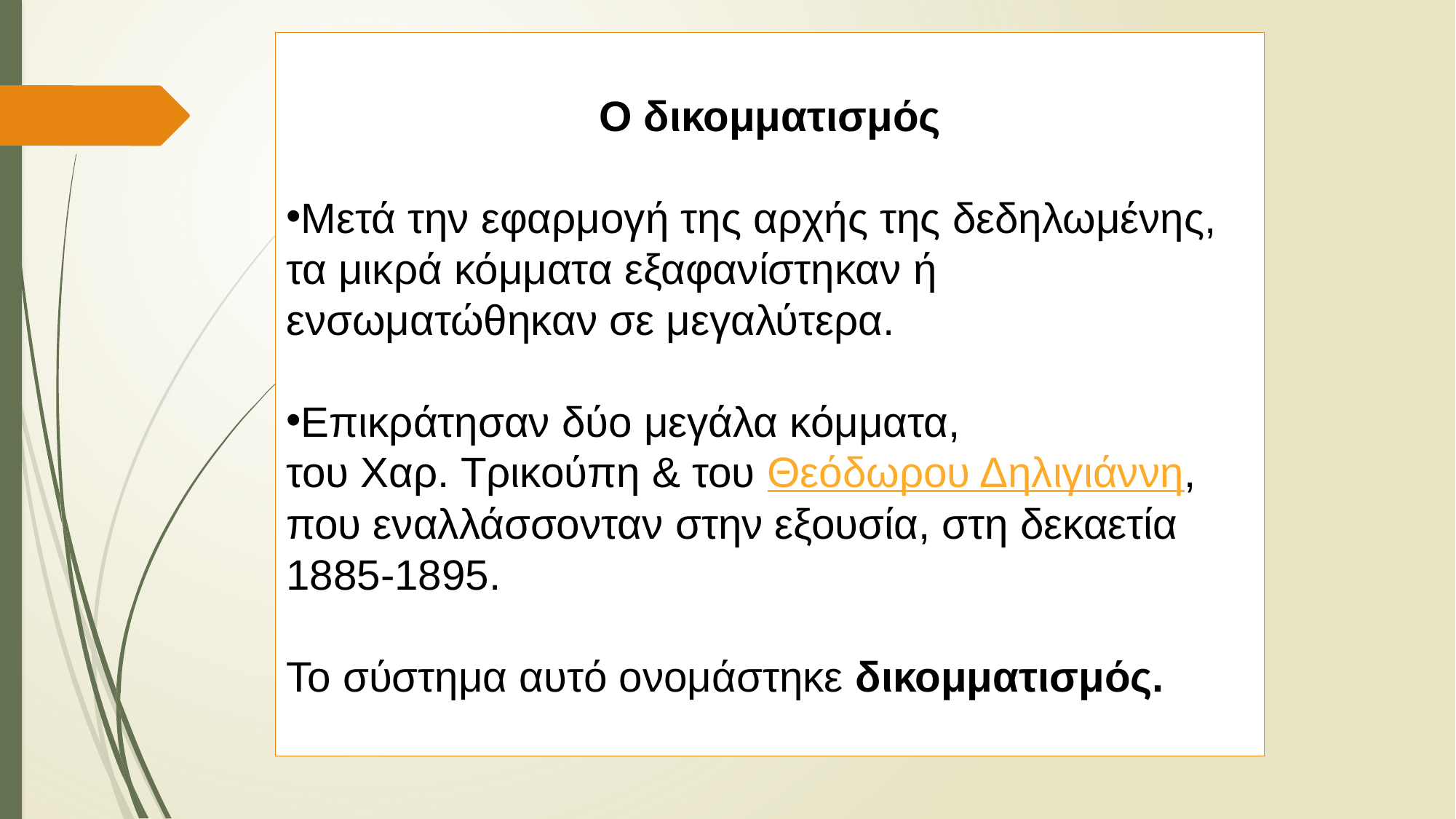

Ο δικομματισμός

Μετά την εφαρμογή της αρχής της δεδηλωμένης, τα μικρά κόμματα εξαφανίστηκαν ή ενσωματώθηκαν σε μεγαλύτερα.
Επικράτησαν δύο μεγάλα κόμματα,
του Χαρ. Τρικούπη & του Θεόδωρου Δηλιγιάννη, που εναλλάσσονταν στην εξουσία, στη δεκαετία 1885-1895.

Το σύστημα αυτό ονομάστηκε δικομματισμός.